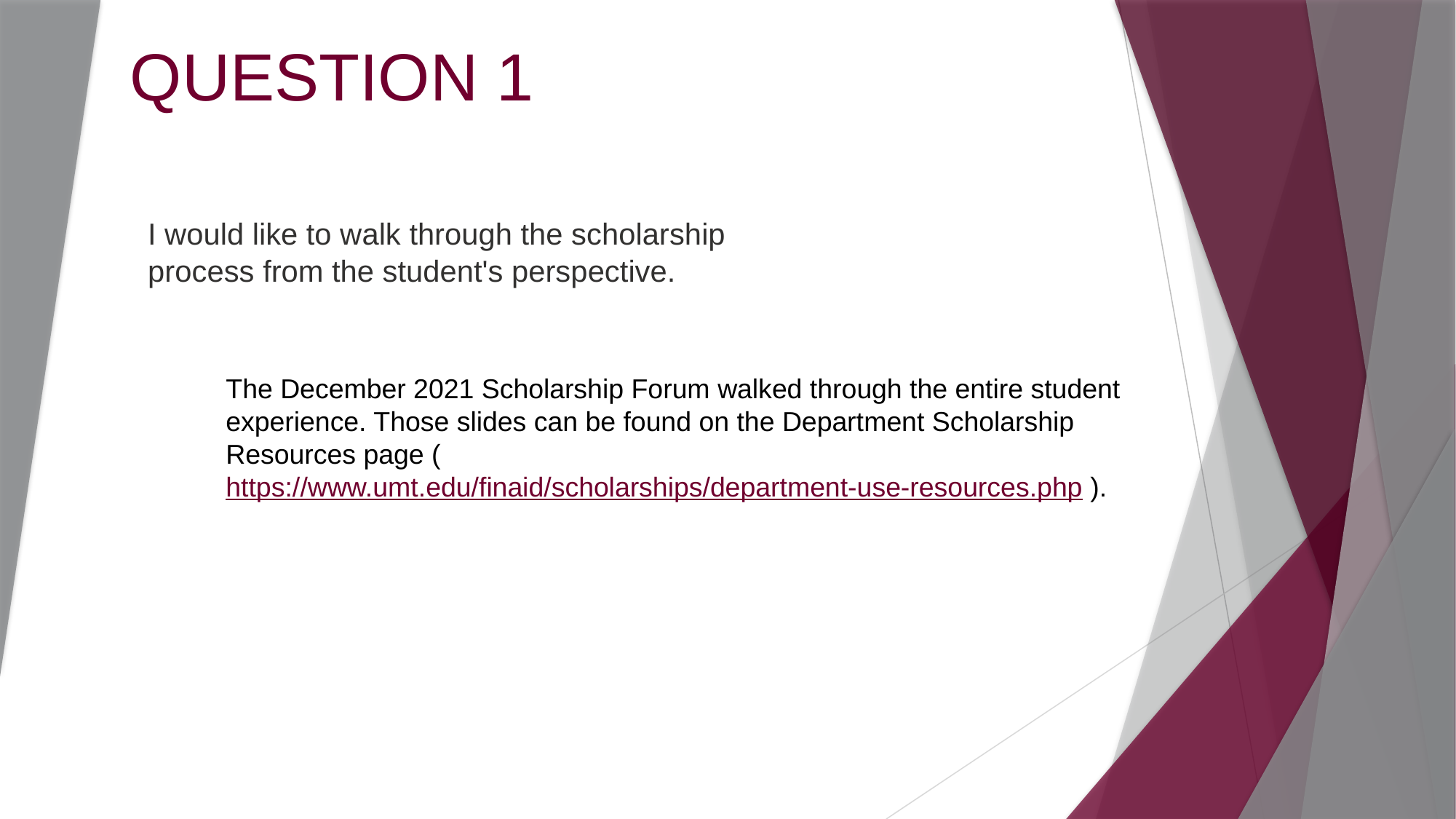

QUESTION 1
I would like to walk through the scholarship process from the student's perspective.
The December 2021 Scholarship Forum walked through the entire student experience. Those slides can be found on the Department Scholarship Resources page (https://www.umt.edu/finaid/scholarships/department-use-resources.php ).